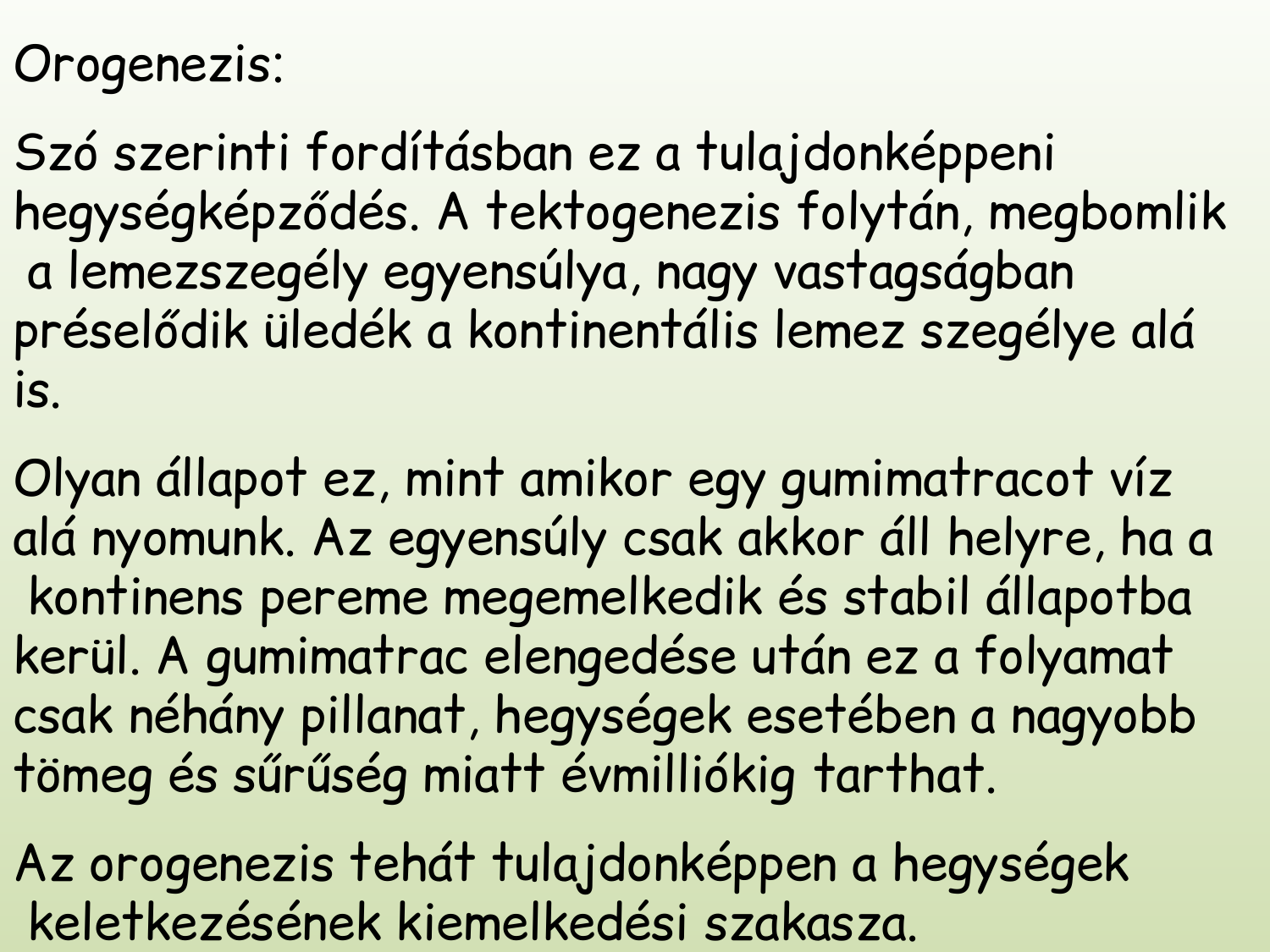

Orogenezis:
Szó szerinti fordításban ez a tulajdonképpeni  hegységképződés. A tektogenezis folytán, megbomlik  a lemezszegély egyensúlya, nagy vastagságban  préselődik üledék a kontinentális lemez szegélye alá  is.
Olyan állapot ez, mint amikor egy gumimatracot víz  alá nyomunk. Az egyensúly csak akkor áll helyre, ha a  kontinens pereme megemelkedik és stabil állapotba  kerül. A gumimatrac elengedése után ez a folyamat  csak néhány pillanat, hegységek esetében a nagyobb  tömeg és sűrűség miatt évmilliókig tarthat.
Az orogenezis tehát tulajdonképpen a hegységek  keletkezésének kiemelkedési szakasza.